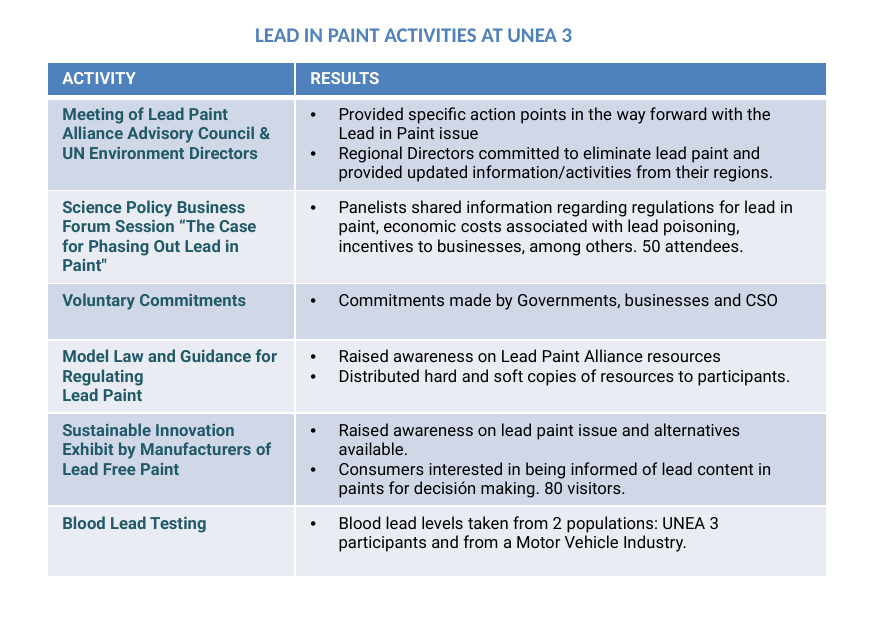

LEAD IN PAINT ACTIVITIES AT UNEA 3
| ACTIVITY | RESULTS |
| --- | --- |
| Meeting of Lead Paint Alliance Advisory Council & UN Environment Directors | Provided specific action points in the way forward with the Lead in Paint issue Regional Directors committed to eliminate lead paint and provided updated information/activities from their regions. |
| Science Policy Business Forum Session “The Case for Phasing Out Lead in Paint" | Panelists shared information regarding regulations for lead in paint, economic costs associated with lead poisoning, incentives to businesses, among others. 50 attendees. |
| Voluntary Commitments | Commitments made by Governments, businesses and CSO |
| Model Law and Guidance for Regulating Lead Paint | Raised awareness on Lead Paint Alliance resources Distributed hard and soft copies of resources to participants. |
| Sustainable Innovation Exhibit by Manufacturers of Lead Free Paint | Raised awareness on lead paint issue and alternatives available. Consumers interested in being informed of lead content in paints for decisión making. 80 visitors. |
| Blood Lead Testing | Blood lead levels taken from 2 populations: UNEA 3 participants and from a Motor Vehicle Industry. |